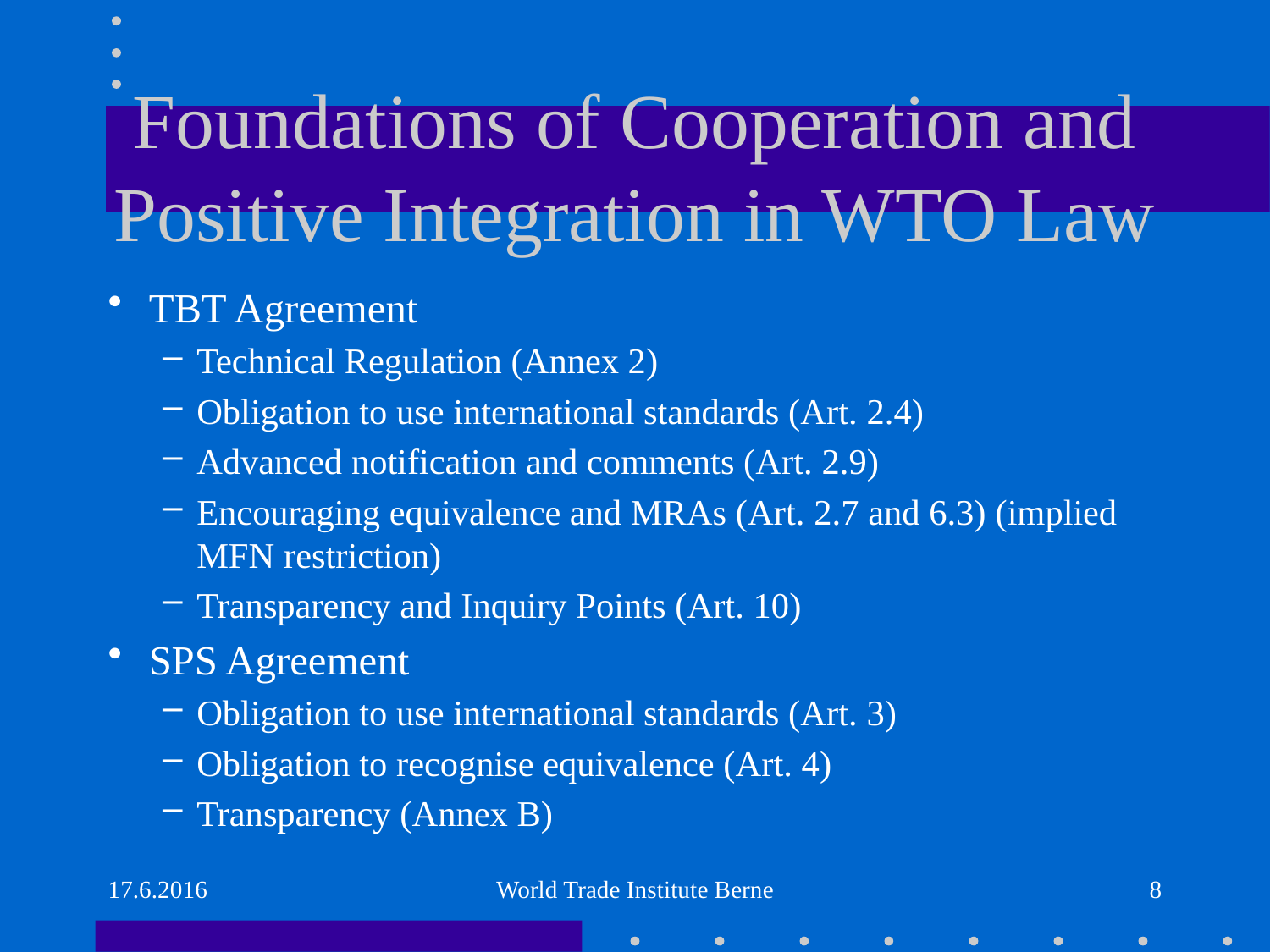

# Foundations of Cooperation and Positive Integration in WTO Law
TBT Agreement
Technical Regulation (Annex 2)
Obligation to use international standards (Art. 2.4)
Advanced notification and comments (Art. 2.9)
Encouraging equivalence and MRAs (Art. 2.7 and 6.3) (implied MFN restriction)
Transparency and Inquiry Points (Art. 10)
SPS Agreement
Obligation to use international standards (Art. 3)
Obligation to recognise equivalence (Art. 4)
Transparency (Annex B)

17.6.2016
World Trade Institute Berne
8